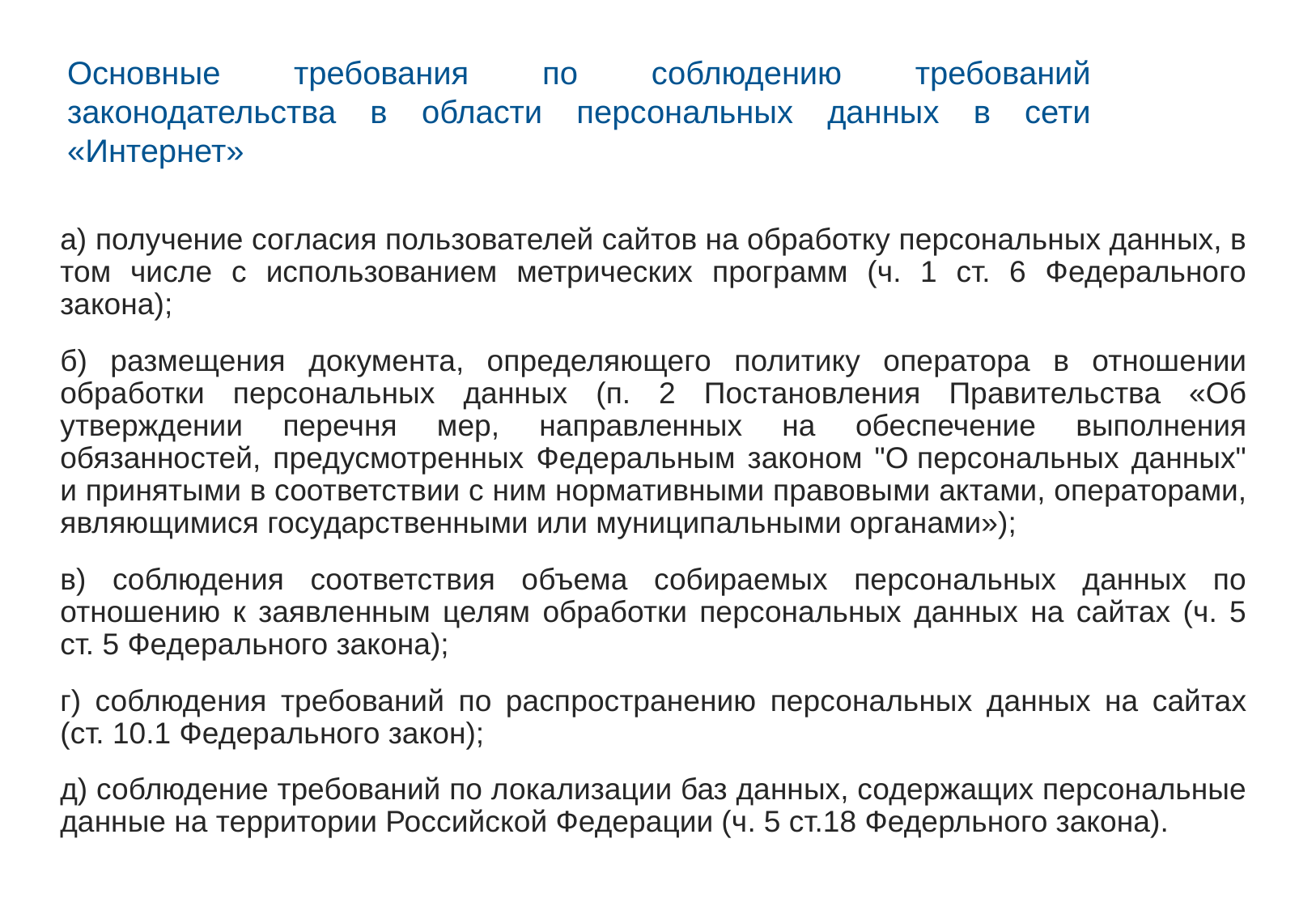

# Основные требования по соблюдению требований законодательства в области персональных данных в сети «Интернет»
а) получение согласия пользователей сайтов на обработку персональных данных, в том числе с использованием метрических программ (ч. 1 ст. 6 Федерального закона);
б) размещения документа, определяющего политику оператора в отношении обработки персональных данных (п. 2 Постановления Правительства «Об утверждении перечня мер, направленных на обеспечение выполнения обязанностей, предусмотренных Федеральным законом "О персональных данных" и принятыми в соответствии с ним нормативными правовыми актами, операторами, являющимися государственными или муниципальными органами»);
в) соблюдения соответствия объема собираемых персональных данных по отношению к заявленным целям обработки персональных данных на сайтах (ч. 5 ст. 5 Федерального закона);
г) соблюдения требований по распространению персональных данных на сайтах (ст. 10.1 Федерального закон);
д) соблюдение требований по локализации баз данных, содержащих персональные данные на территории Российской Федерации (ч. 5 ст.18 Федерльного закона).
14